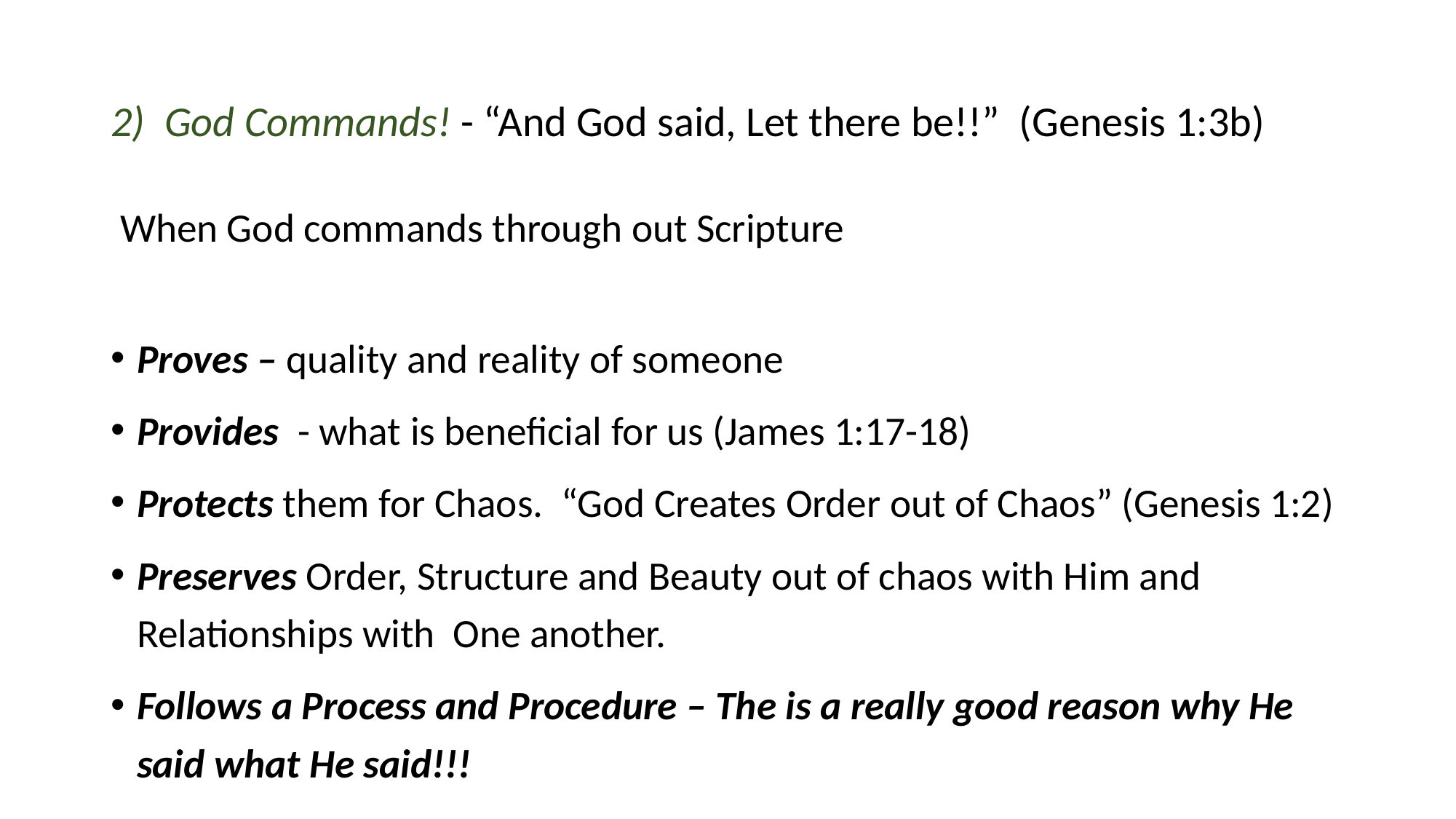

# 2)  God Commands! - “And God said, Let there be!!”  (Genesis 1:3b)
 When God commands through out Scripture

Proves – quality and reality of someone
Provides  - what is beneficial for us (James 1:17-18)
Protects them for Chaos.  “God Creates Order out of Chaos” (Genesis 1:2)
Preserves Order, Structure and Beauty out of chaos with Him and Relationships with  One another.
Follows a Process and Procedure – The is a really good reason why He said what He said!!!